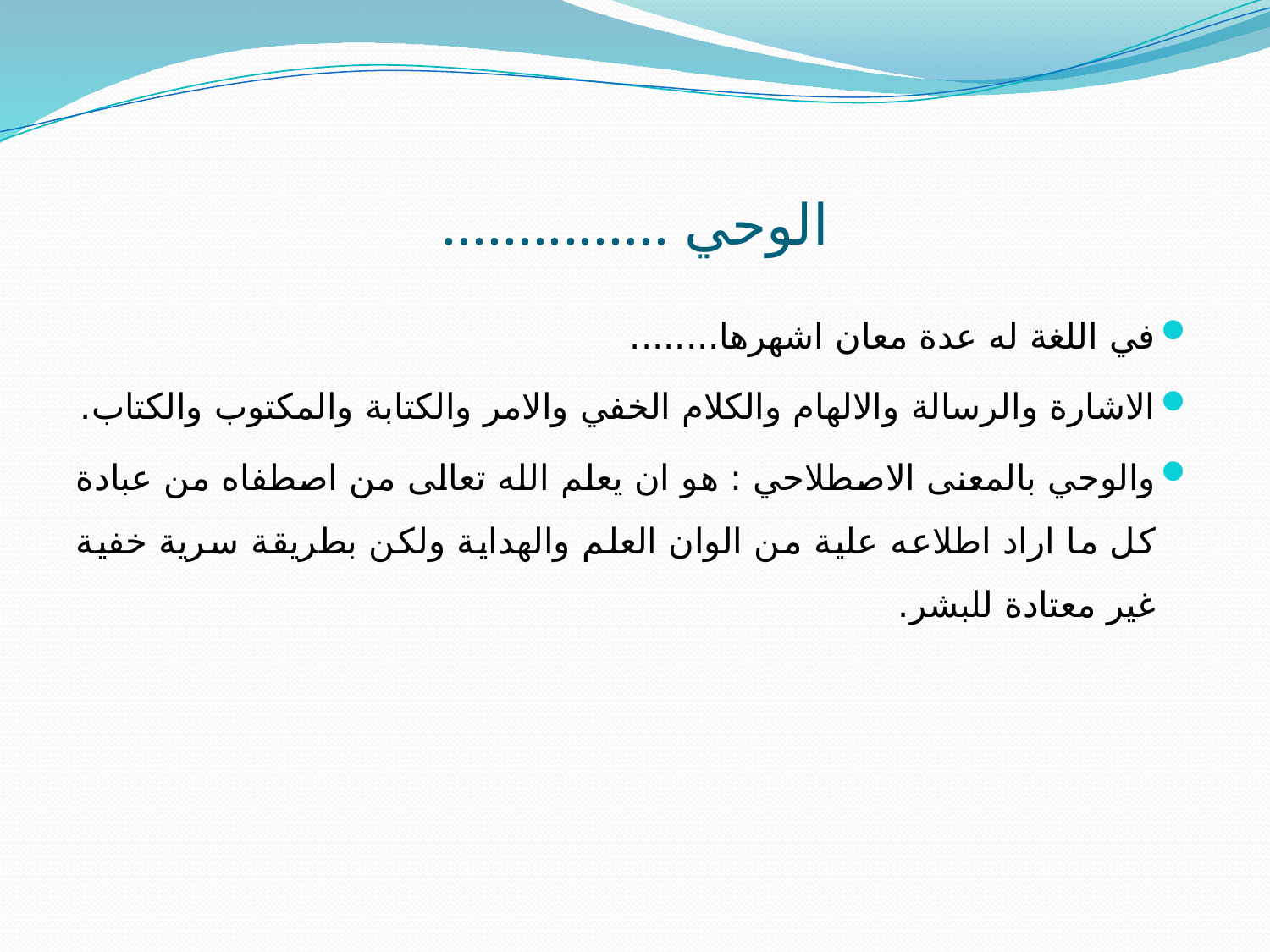

# الوحي ...............
في اللغة له عدة معان اشهرها........
الاشارة والرسالة والالهام والكلام الخفي والامر والكتابة والمكتوب والكتاب.
والوحي بالمعنى الاصطلاحي : هو ان يعلم الله تعالى من اصطفاه من عبادة كل ما اراد اطلاعه علية من الوان العلم والهداية ولكن بطريقة سرية خفية غير معتادة للبشر.